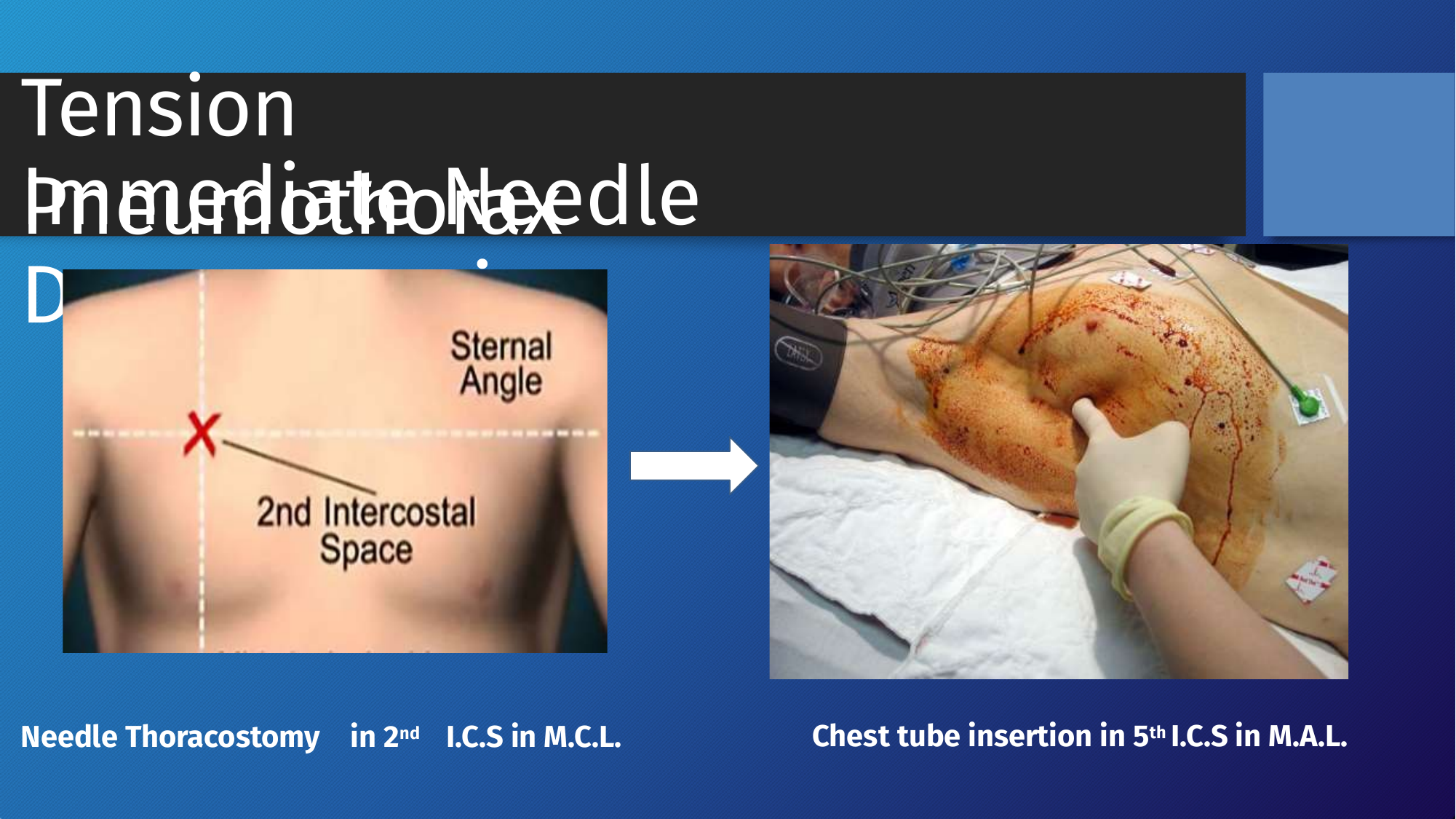

# Tension Pneumothorax
Immediate Needle Decompression

Chest tube insertion in 5th I.C.S in M.A.L.
Needle Thoracostomy	in 2nd	I.C.S in M.C.L.